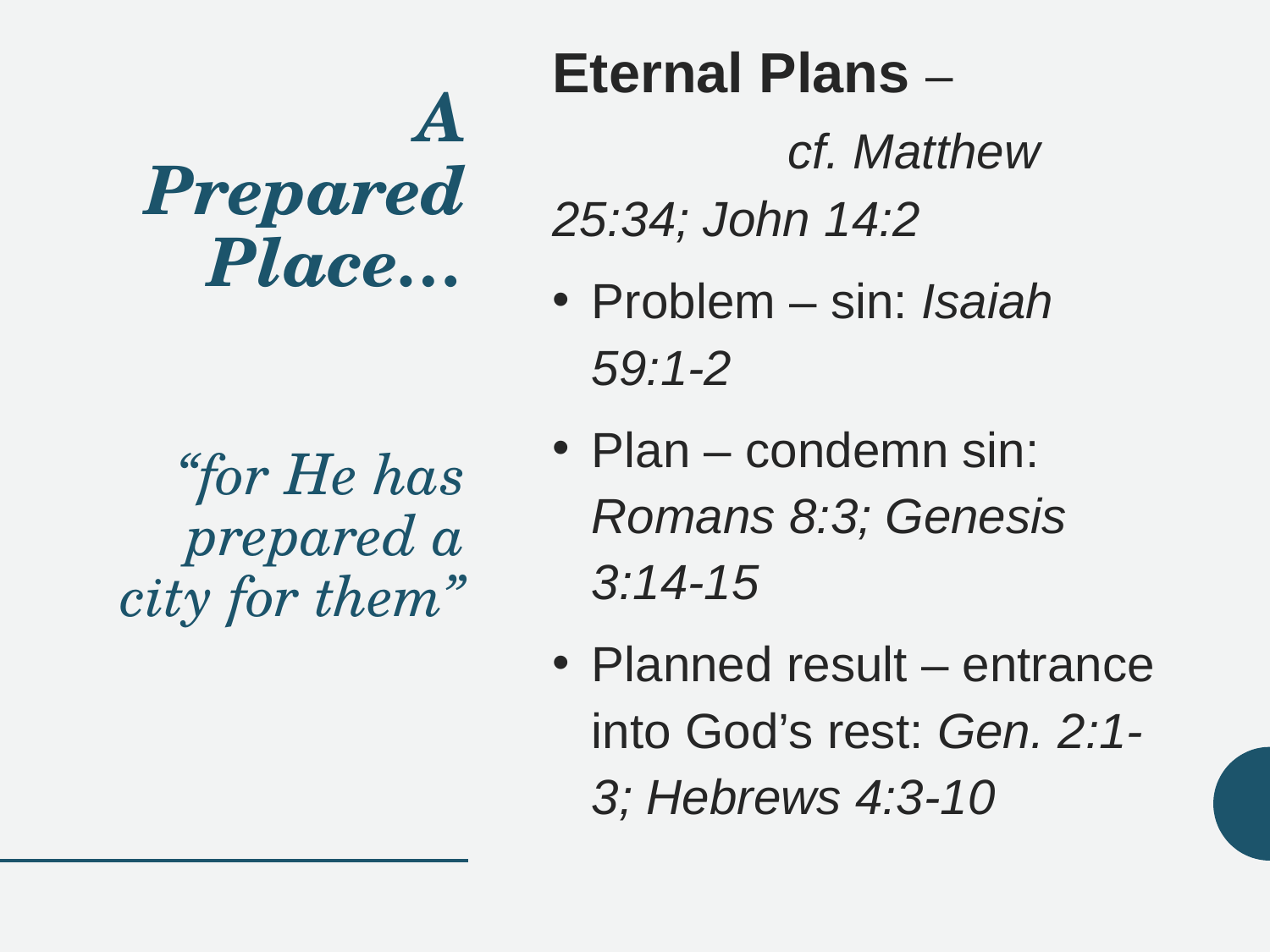

Eternal Plans –                              cf. Matthew 25:34; John 14:2
Problem – sin: Isaiah 59:1-2
Plan – condemn sin:  Romans 8:3; Genesis 3:14-15
Planned result – entrance into God’s rest: Gen. 2:1-3; Hebrews 4:3-10
# A Prepared Place… “for He has prepared a city for them”